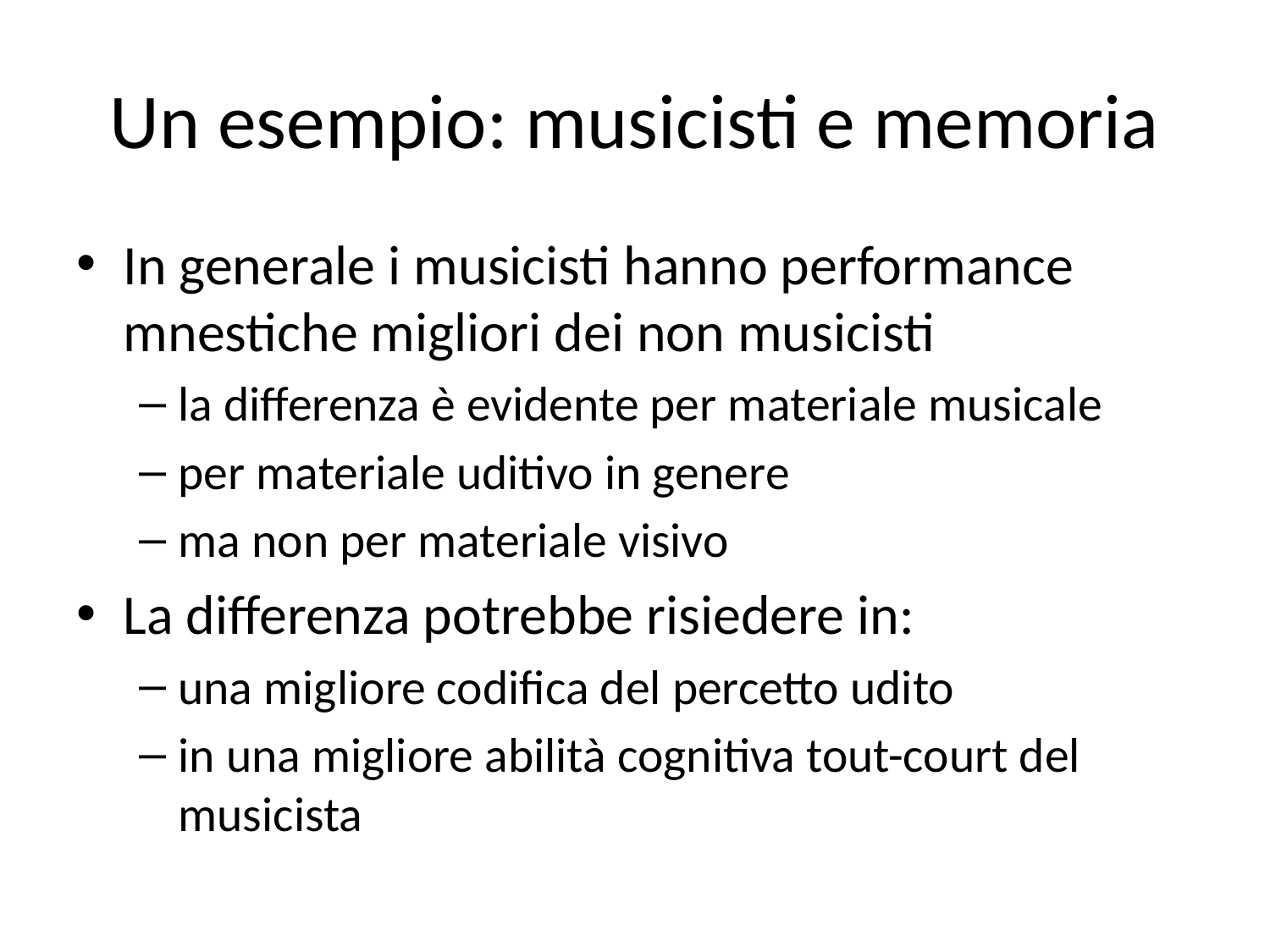

# Un esempio: musicisti e memoria
In generale i musicisti hanno performance mnestiche migliori dei non musicisti
la differenza è evidente per materiale musicale
per materiale uditivo in genere
ma non per materiale visivo
La differenza potrebbe risiedere in:
una migliore codifica del percetto udito
in una migliore abilità cognitiva tout-court del musicista